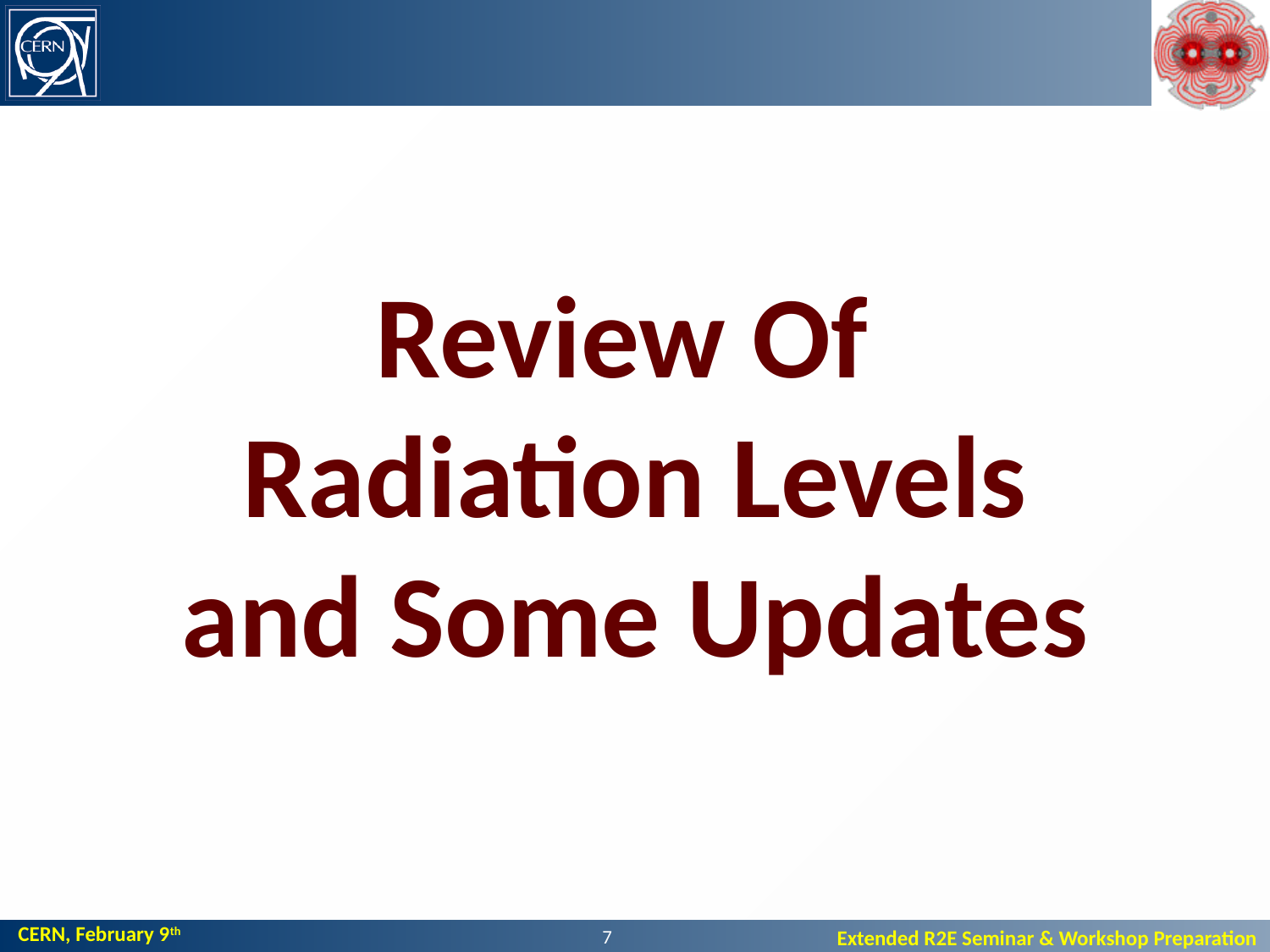

# Review Of Radiation Levels and Some Updates
7